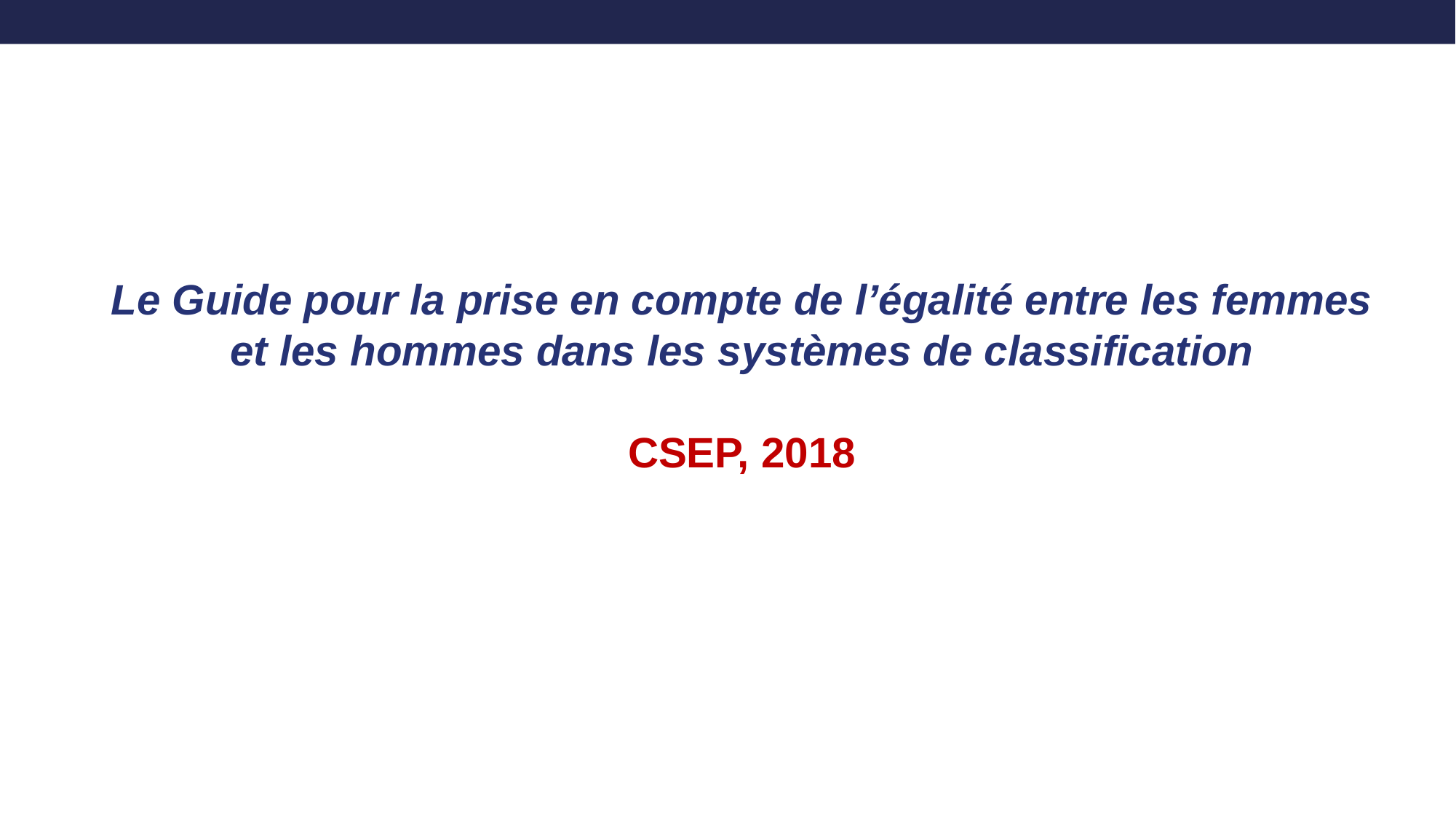

Le Guide pour la prise en compte de l’égalité entre les femmes et les hommes dans les systèmes de classification

CSEP, 2018